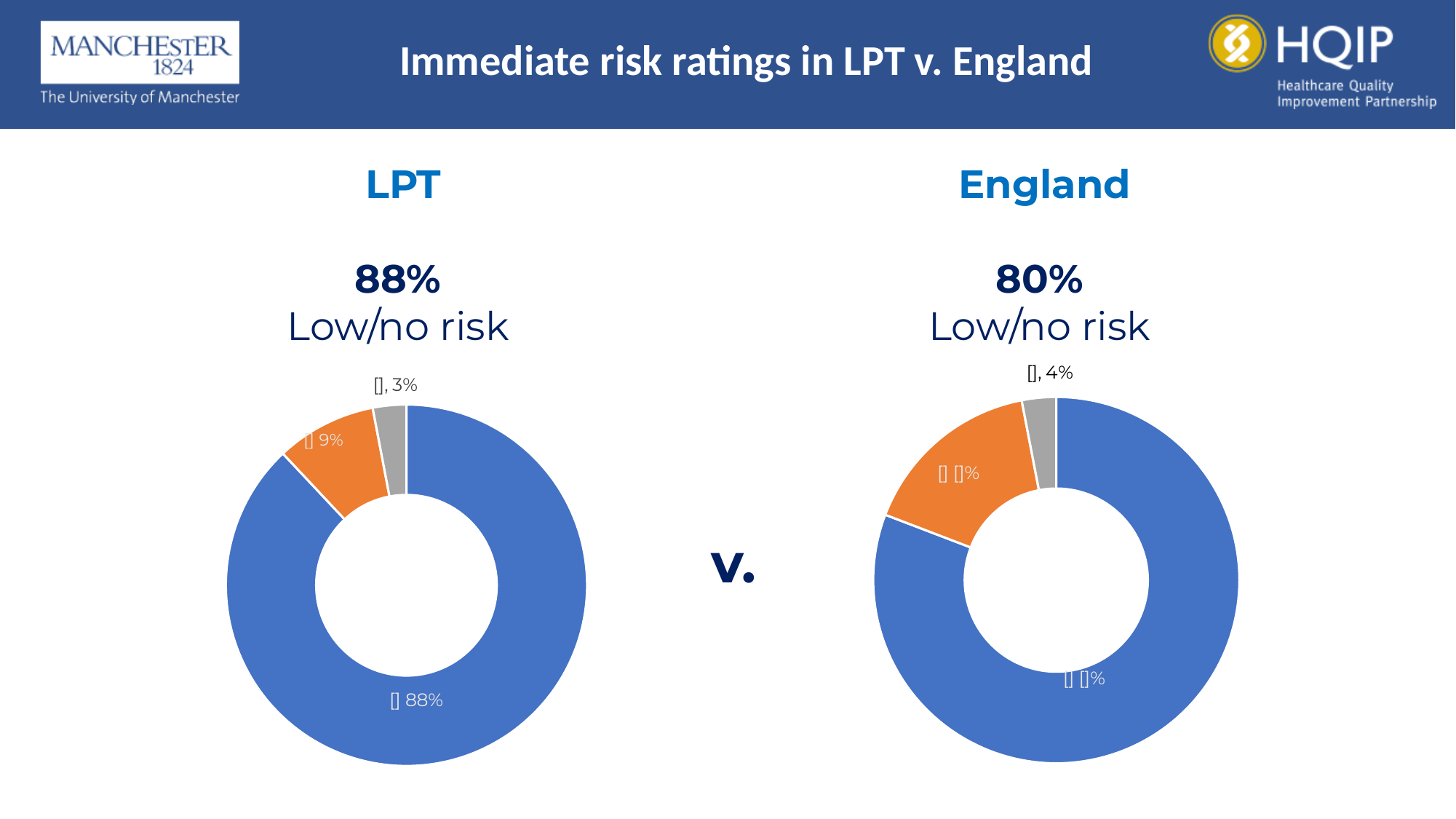

# Immediate risk ratings in LPT v. England
LPT

88%
Low/no risk
England

80%
Low/no risk

### Chart

| Category | Risk |
|---|---|
| Low/none | 80.0 |
| Medium | 16.0 |
| High | 3.0 |

### Chart

| Category | Risk |
|---|---|
| Low/none | 88.0 |
| Medium | 9.0 |
| High | 3.0 |
v.